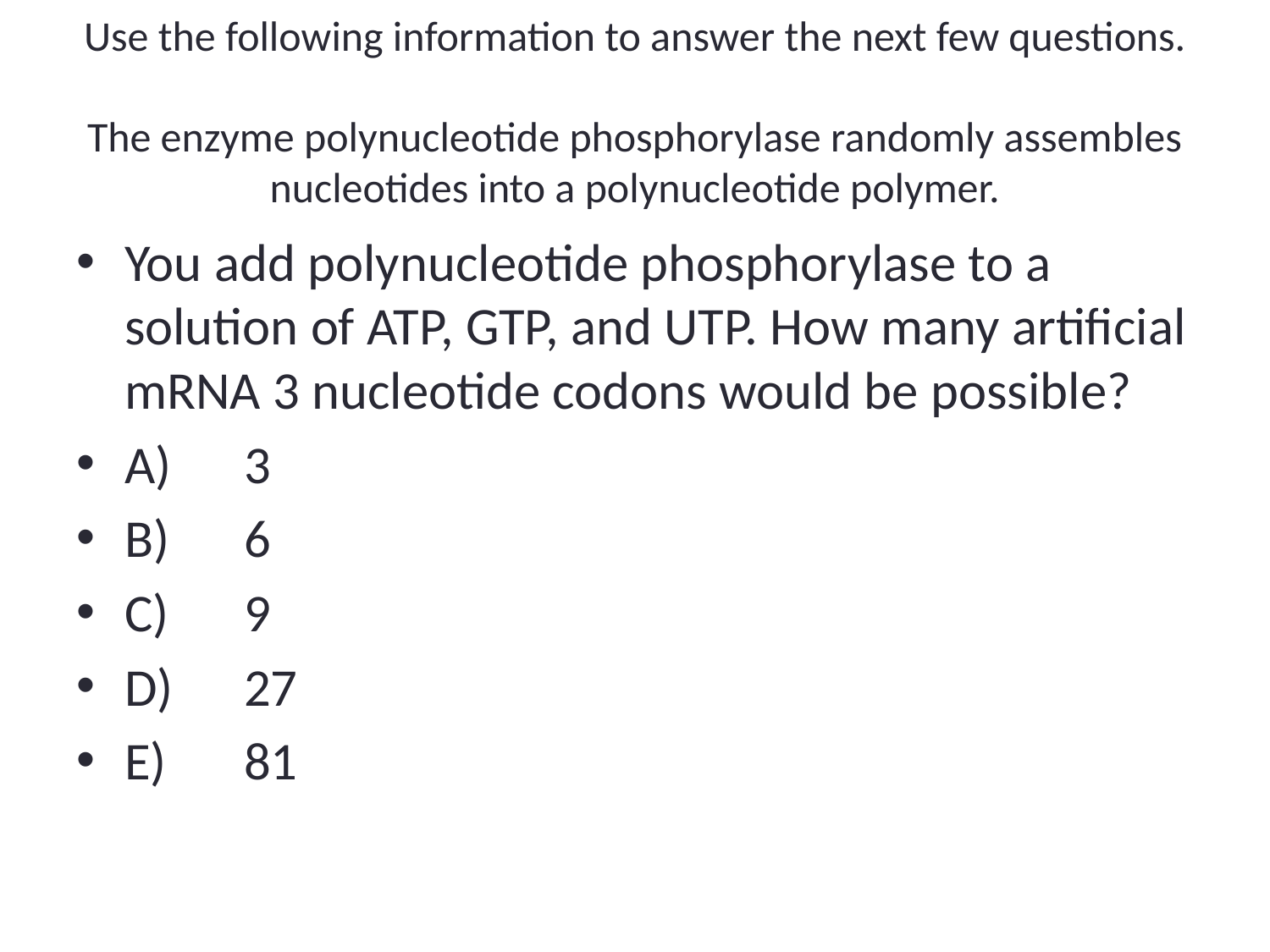

# Use the following information to answer the next few questions. The enzyme polynucleotide phosphorylase randomly assembles nucleotides into a polynucleotide polymer.
You add polynucleotide phosphorylase to a solution of ATP, GTP, and UTP. How many artificial mRNA 3 nucleotide codons would be possible?
A)	3
B)	6
C)	9
D)	27
E)	81